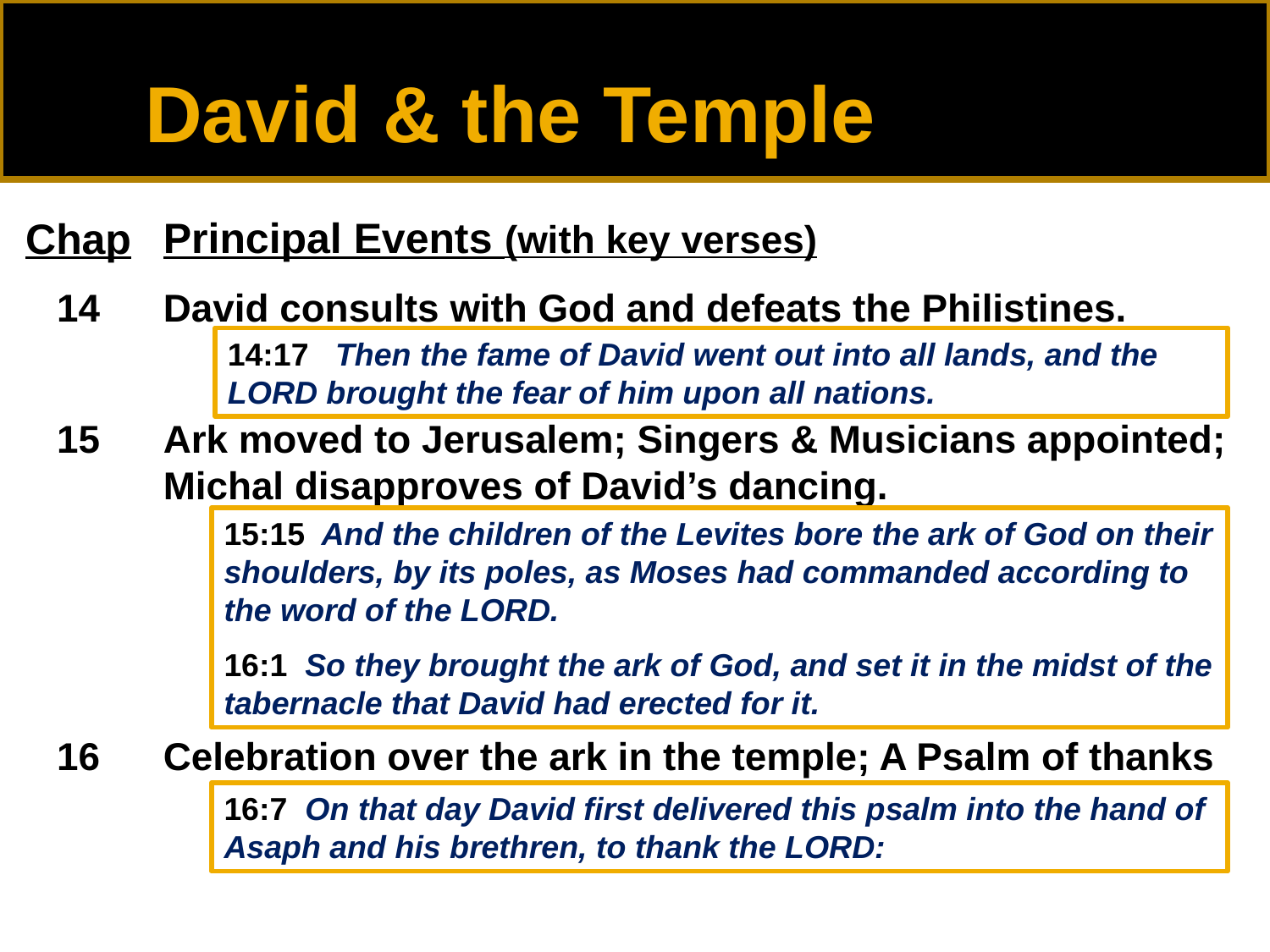

David & the Temple
Principal Events (with key verses)

David consults with God and defeats the Philistines.

Ark moved to Jerusalem; Singers & Musicians appointed;
Michal disapproves of David’s dancing.

Celebration over the ark in the temple; A Psalm of thanks

Chap

14

15

16

14:17   Then the fame of David went out into all lands, and the LORD brought the fear of him upon all nations.
15:15  And the children of the Levites bore the ark of God on their shoulders, by its poles, as Moses had commanded according to the word of the LORD.

16:1  So they brought the ark of God, and set it in the midst of the tabernacle that David had erected for it.
16:7  On that day David first delivered this psalm into the hand of Asaph and his brethren, to thank the LORD: